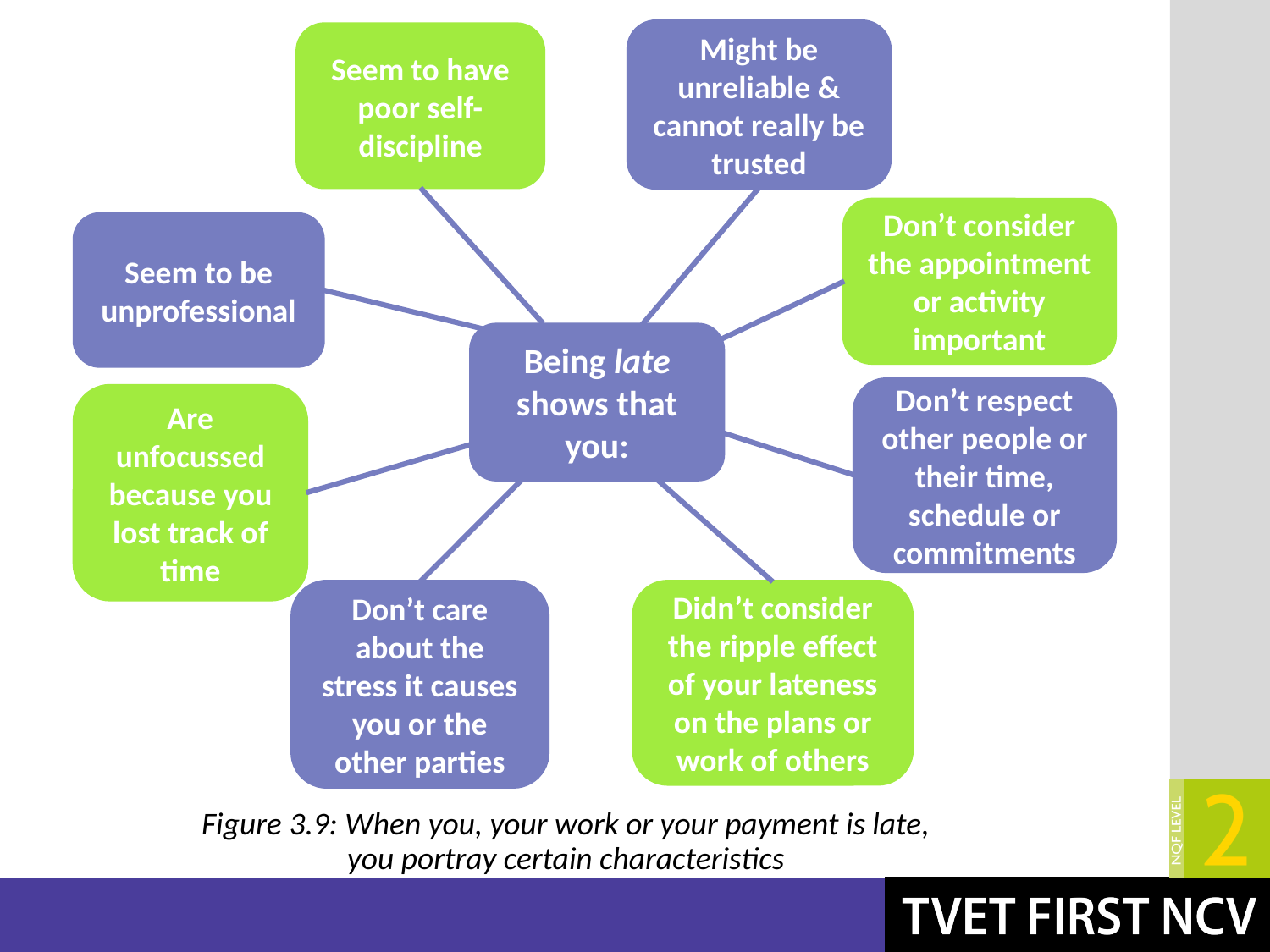

Might be unreliable & cannot really be trusted
Seem to have poor self-discipline
Don’t consider the appointment or activity important
Seem to be unprofessional
Being late shows that you:
Don’t respect other people or their time, schedule or commitments
Are unfocussed because you lost track of time
Didn’t consider the ripple effect of your lateness on the plans or work of others
Don’t care about the stress it causes you or the other parties
# Figure 3.9: When you, your work or your payment is late, you portray certain characteristics